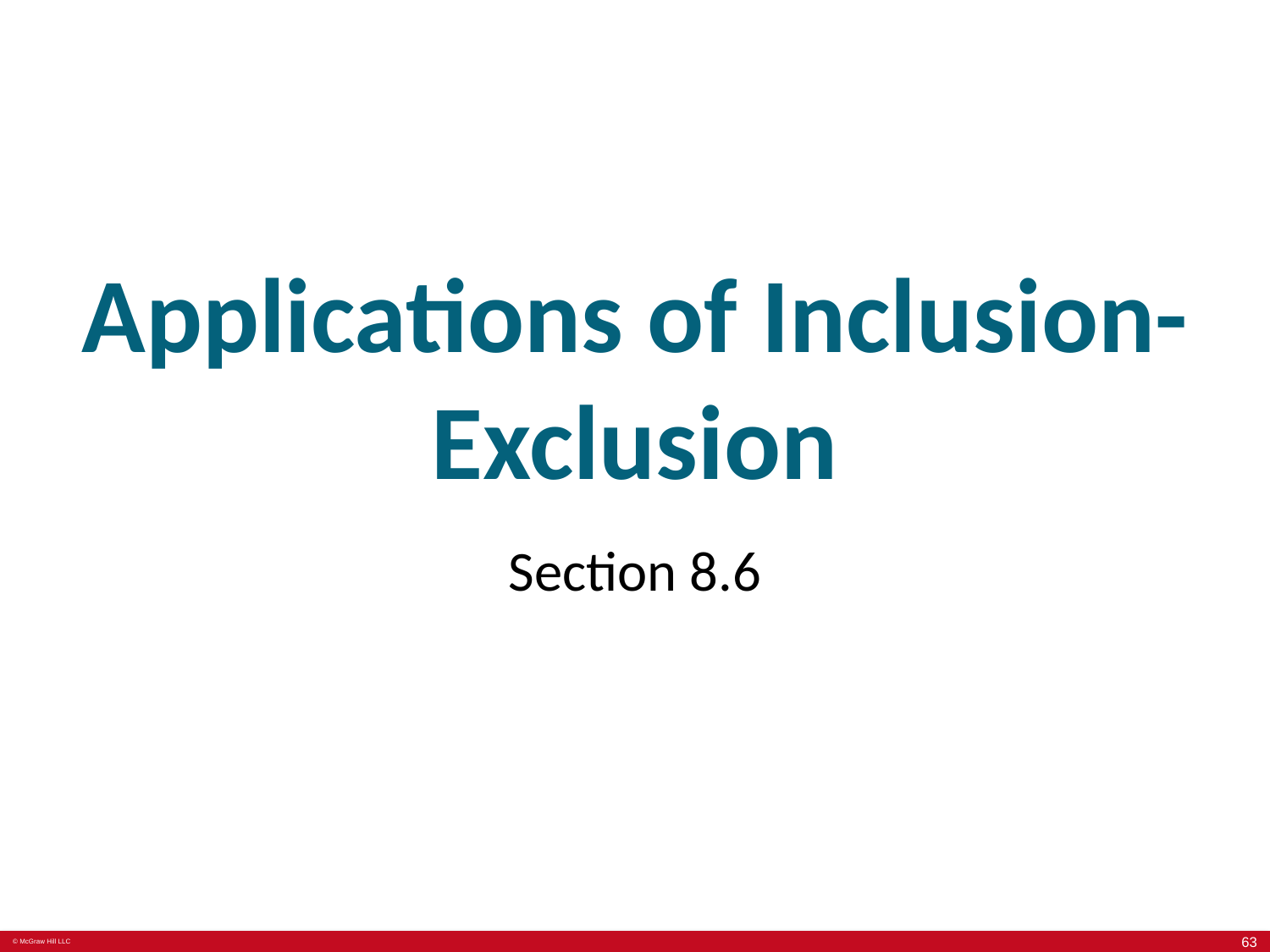

# Applications of Inclusion-Exclusion
Section 8.6
63